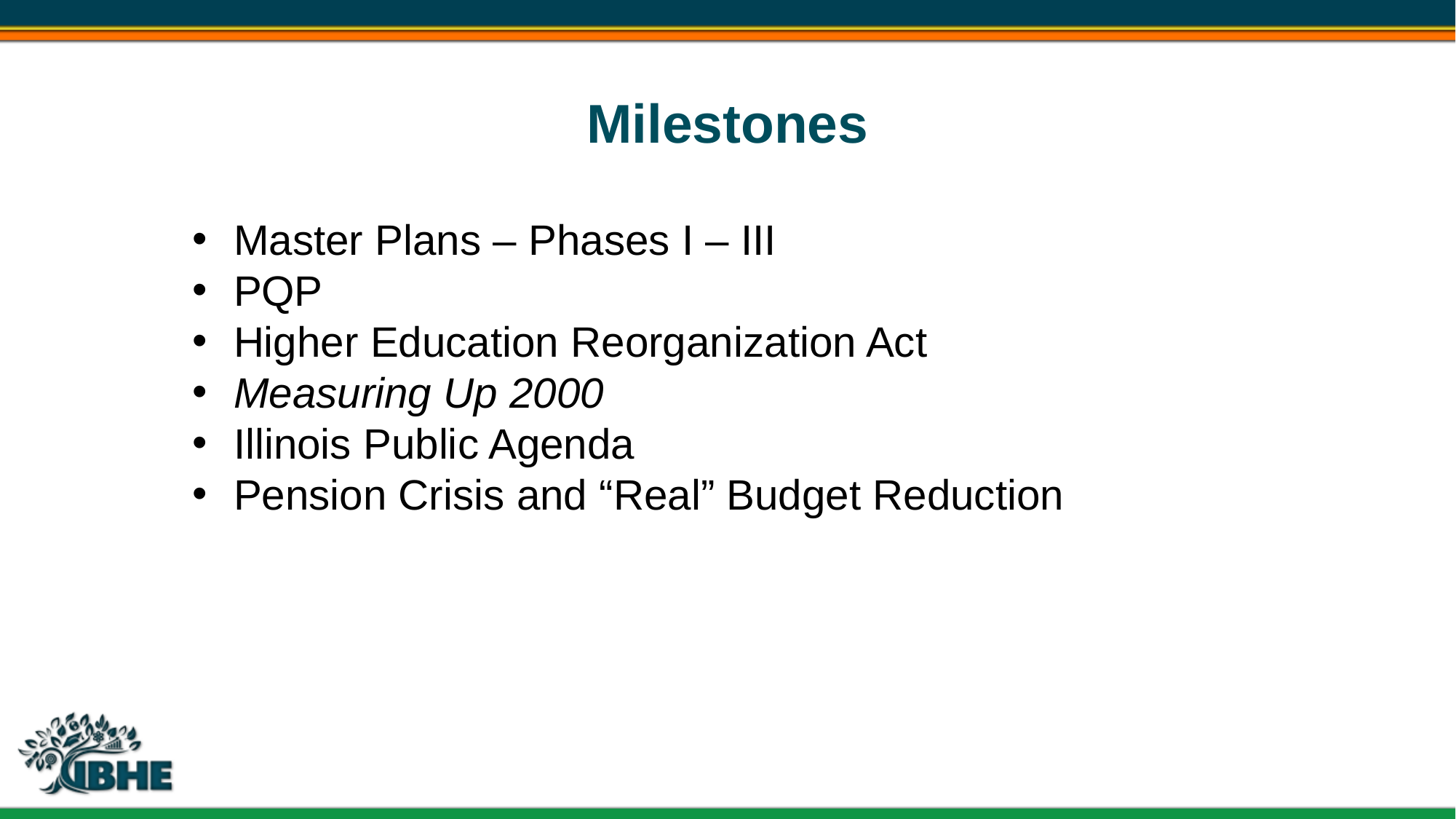

# Milestones
Master Plans – Phases I – III
PQP
Higher Education Reorganization Act
Measuring Up 2000
Illinois Public Agenda
Pension Crisis and “Real” Budget Reduction